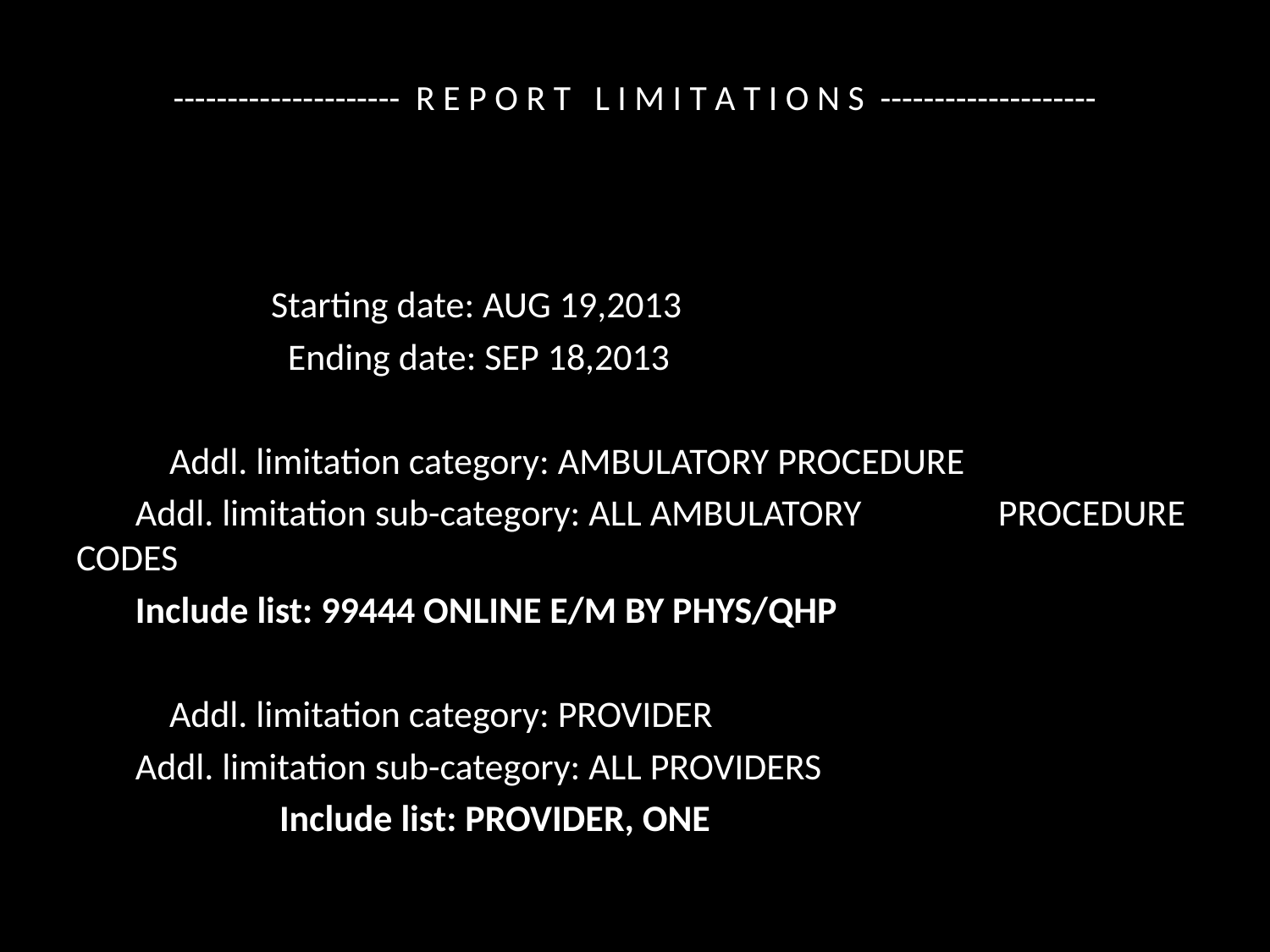

# ---------------------  R E P O R T   L I M I T A T I O N S  --------------------

                       Starting date: AUG 19,2013
                         Ending date: SEP 18,2013

           Addl. limitation category: AMBULATORY PROCEDURE
       Addl. limitation sub-category: ALL AMBULATORY               	PROCEDURE CODES
       Include list: 99444 ONLINE E/M BY PHYS/QHP

           Addl. limitation category: PROVIDER
       Addl. limitation sub-category: ALL PROVIDERS
                        Include list: PROVIDER, ONE